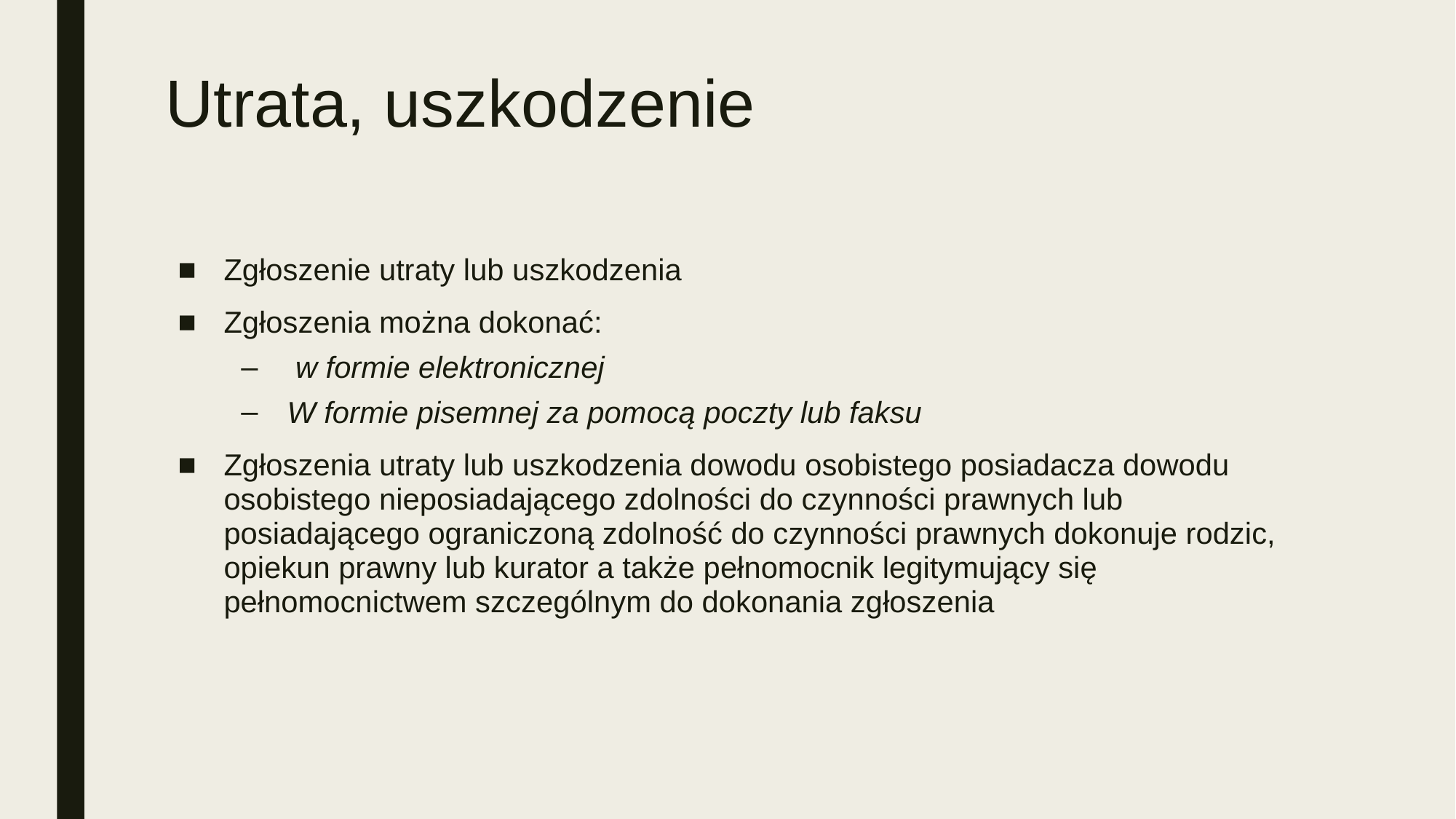

# Utrata, uszkodzenie
Zgłoszenie utraty lub uszkodzenia
Zgłoszenia można dokonać:
 w formie elektronicznej
W formie pisemnej za pomocą poczty lub faksu
Zgłoszenia utraty lub uszkodzenia dowodu osobistego posiadacza dowodu osobistego nieposiadającego zdolności do czynności prawnych lub posiadającego ograniczoną zdolność do czynności prawnych dokonuje rodzic, opiekun prawny lub kurator a także pełnomocnik legitymujący się pełnomocnictwem szczególnym do dokonania zgłoszenia